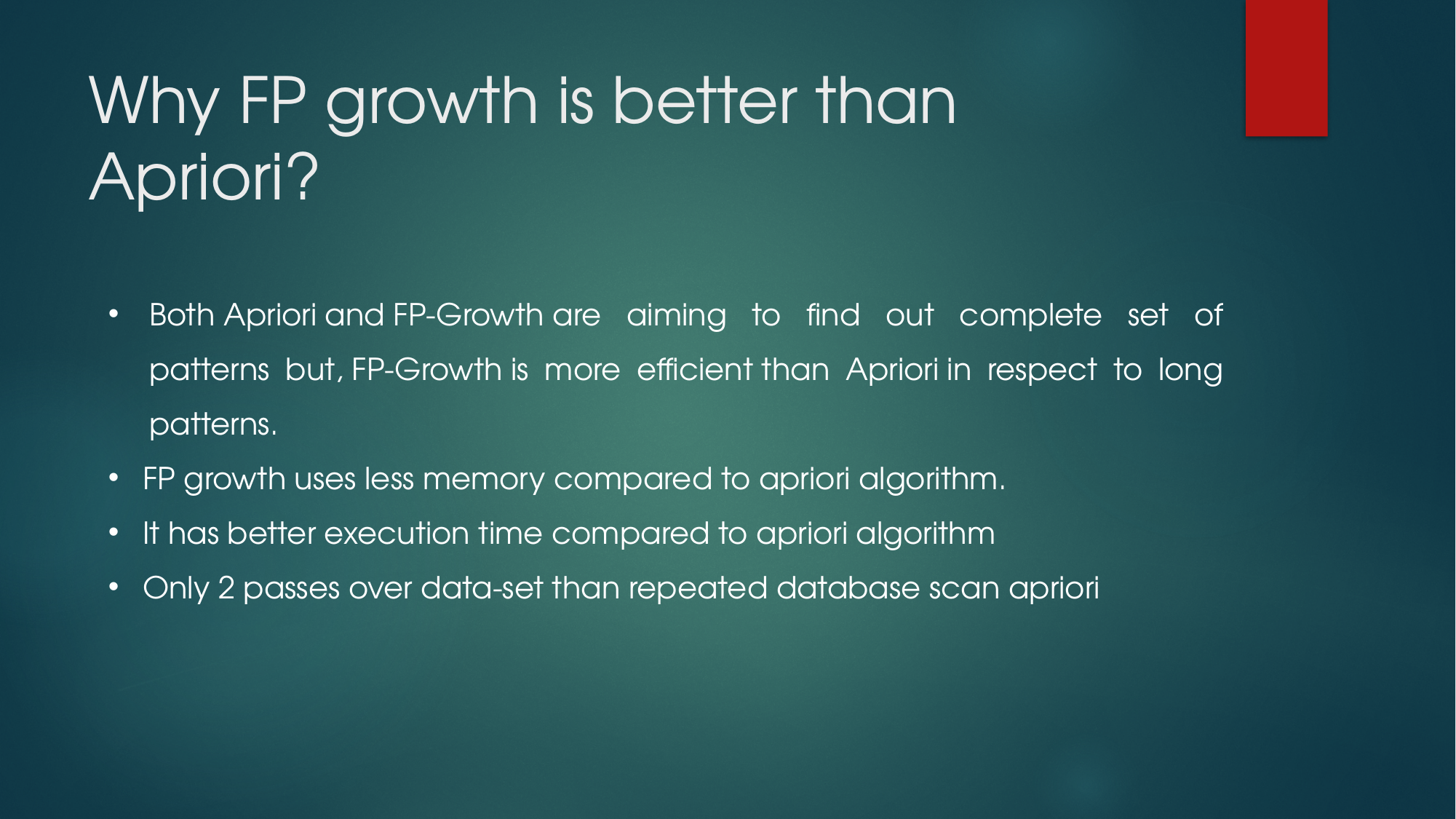

# Why FP growth is better than Apriori?
Both Apriori and FP-Growth are aiming to find out complete set of patterns but, FP-Growth is more efficient than Apriori in respect to long patterns.
FP growth uses less memory compared to apriori algorithm.
It has better execution time compared to apriori algorithm
Only 2 passes over data-set than repeated database scan apriori